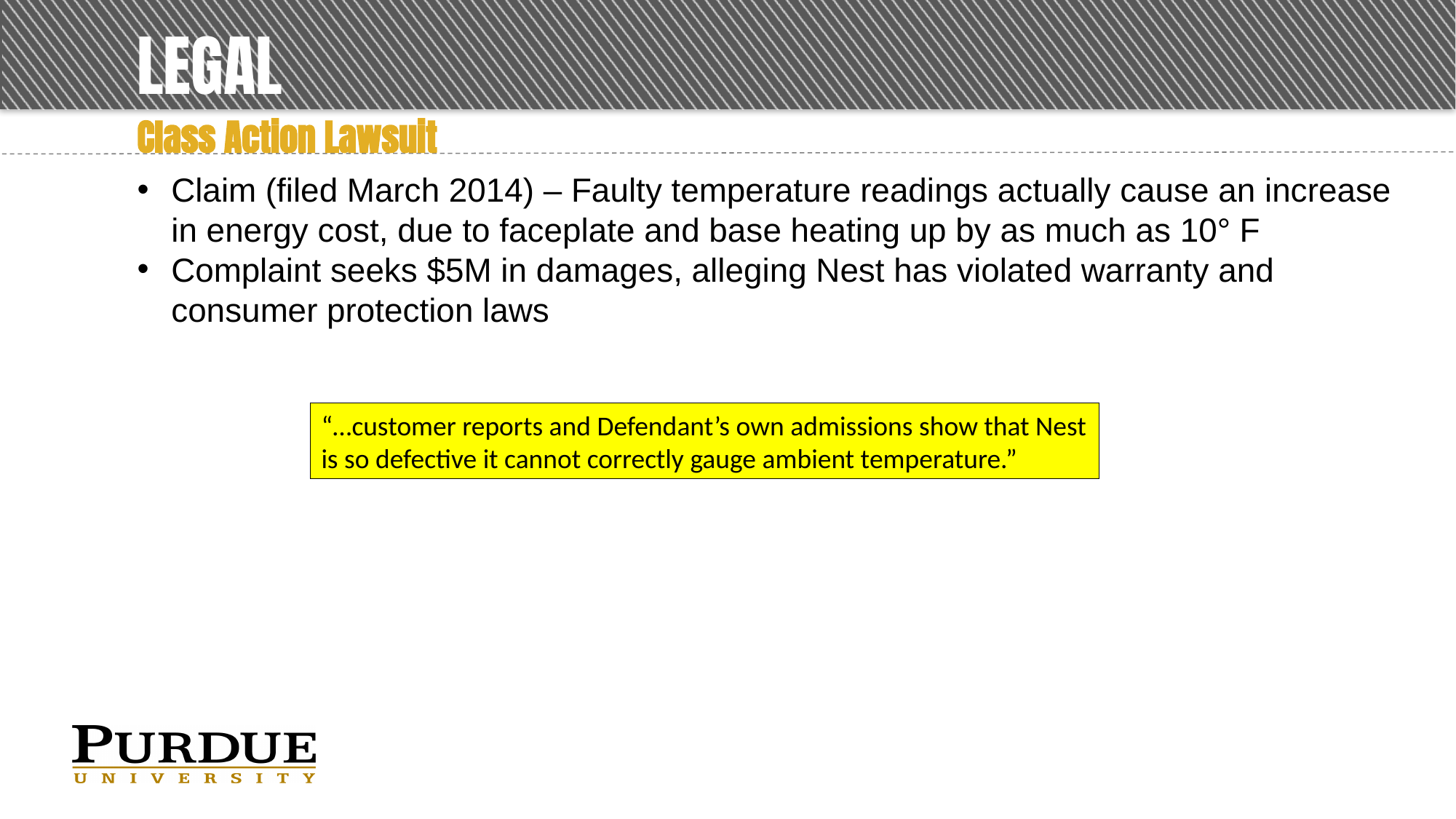

# Legal
Class Action Lawsuit
Claim (filed March 2014) – Faulty temperature readings actually cause an increase in energy cost, due to faceplate and base heating up by as much as 10° F
Complaint seeks $5M in damages, alleging Nest has violated warranty and consumer protection laws
“…customer reports and Defendant’s own admissions show that Nest is so defective it cannot correctly gauge ambient temperature.”